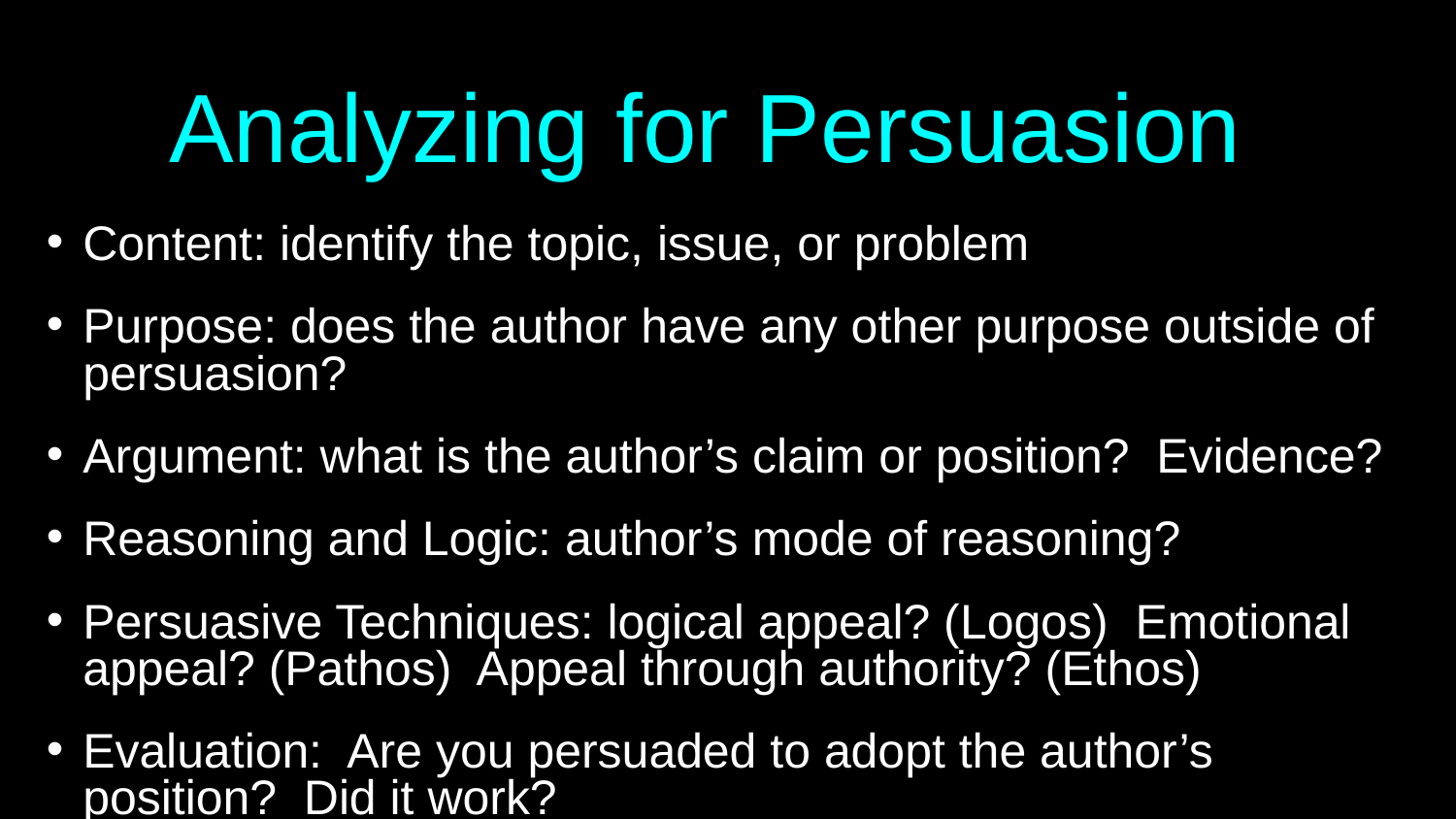

# Analyzing for Persuasion
Content: identify the topic, issue, or problem
Purpose: does the author have any other purpose outside of persuasion?
Argument: what is the author’s claim or position?  Evidence?
Reasoning and Logic: author’s mode of reasoning?
Persuasive Techniques: logical appeal? (Logos)  Emotional appeal? (Pathos)  Appeal through authority? (Ethos)
Evaluation:  Are you persuaded to adopt the author’s position?  Did it work?